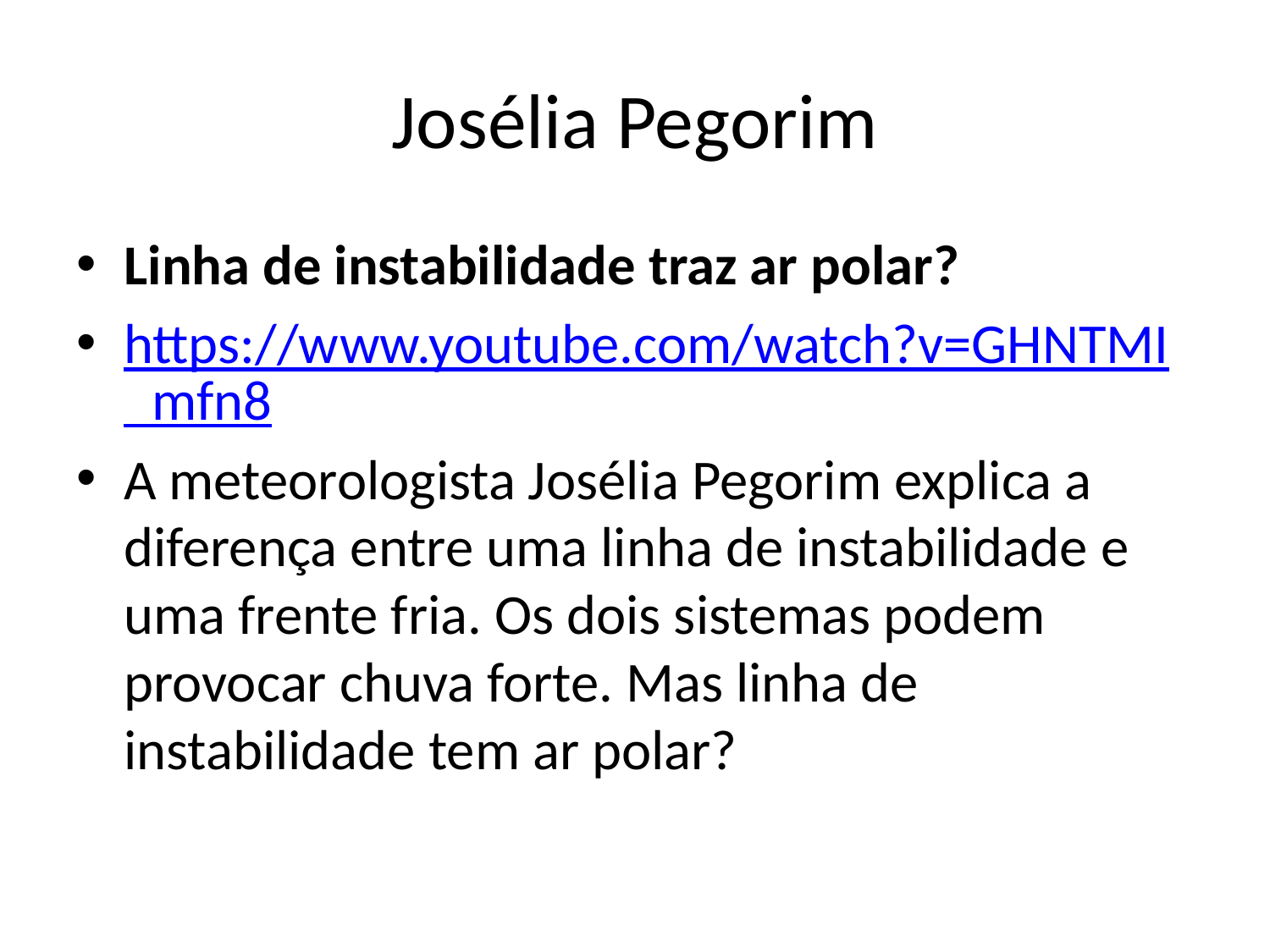

# Josélia Pegorim
Linha de instabilidade traz ar polar?
https://www.youtube.com/watch?v=GHNTMI_mfn8
A meteorologista Josélia Pegorim explica a diferença entre uma linha de instabilidade e uma frente fria. Os dois sistemas podem provocar chuva forte. Mas linha de instabilidade tem ar polar?